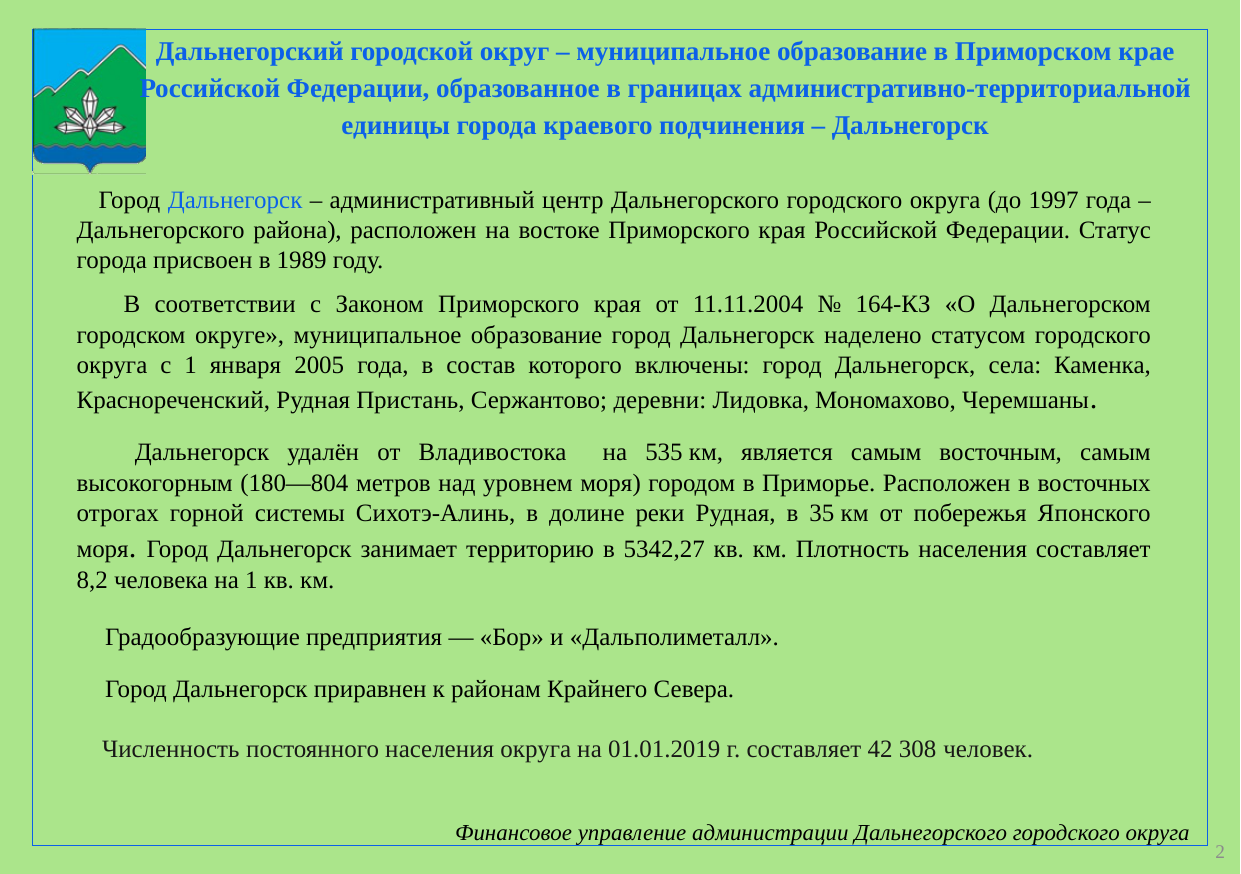

Дальнегорский городской округ – муниципальное образование в Приморском крае Российской Федерации, образованное в границах административно-территориальной единицы города краевого подчинения – Дальнегорск
   Город Дальнегорск – административный центр Дальнегорского городского округа (до 1997 года – Дальнегорского района), расположен на востоке Приморского края Российской Федерации. Статус города присвоен в 1989 году.

   В соответствии с Законом Приморского края от 11.11.2004 № 164-КЗ «О Дальнегорском городском округе», муниципальное образование город Дальнегорск наделено статусом городского округа с 1 января 2005 года, в состав которого включены: город Дальнегорск, села: Каменка, Краснореченский, Рудная Пристань, Сержантово; деревни: Лидовка, Мономахово, Черемшаны.
   Дальнегорск удалён от Владивостока  на 535 км, является самым восточным, самым высокогорным (180—804 метров над уровнем моря) городом в Приморье. Расположен в восточных отрогах горной системы Сихотэ-Алинь, в долине реки Рудная, в 35 км от побережья Японского моря. Город Дальнегорск занимает территорию в 5342,27 кв. км. Плотность населения составляет 8,2 человека на 1 кв. км.

Градообразующие предприятия — «Бор» и «Дальполиметалл».
Город Дальнегорск приравнен к районам Крайнего Севера.
Численность постоянного населения округа на 01.01.2019 г. составляет 42 308 человек.
2